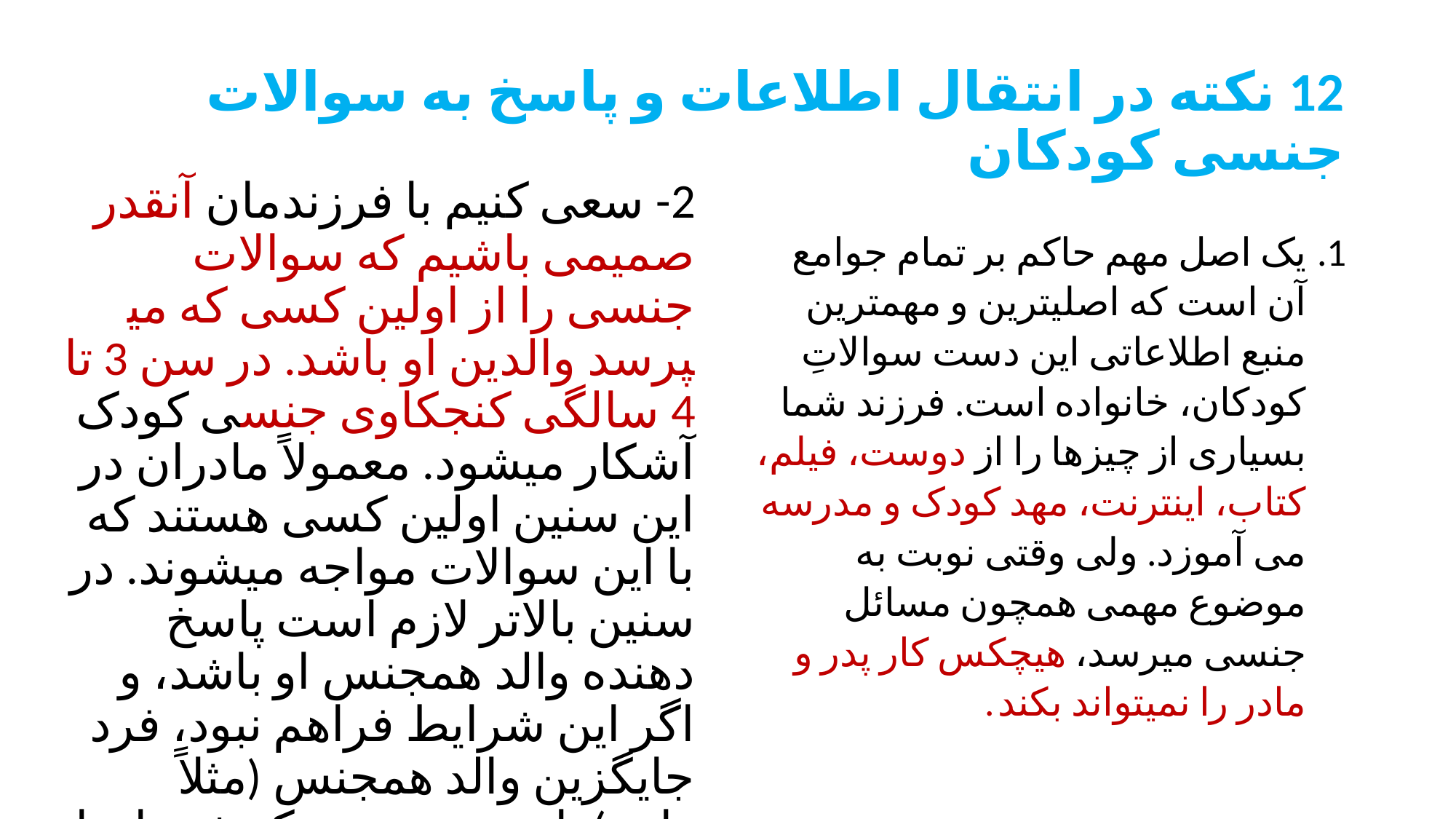

# 12 نکته در انتقال اطلاعات و پاسخ به سوالات جنسی کودکان
2- سعی کنیم با فرزندمان آنقدر صمیمی باشیم که سوالات جنسی را از اولین کسی که می­پرسد والدین او باشد. در سن 3 تا 4 سالگی کنجکاوی جنسی کودک آشکار می­شود. معمولاً مادران در این سنین اولین کسی هستند که با این سوالات مواجه می­شوند. در سنین بالاتر لازم است پاسخ دهنده والد همجنس او باشد، و اگر این شرایط فراهم نبود، فرد جایگزین والد همجنس (مثلاً دایی). این صمیمیت یک شبه ایجاد نمی­شود
یک اصل مهم حاکم بر تمام جوامع آن است که اصلی­ترین و مهم­ترین منبع اطلاعاتی این دست سوالاتِ کودکان، خانواده است. فرزند شما بسیاری از چیزها را از دوست، فیلم، کتاب، اینترنت، مهد کودک و مدرسه می آموزد. ولی وقتی نوبت به موضوع مهمی همچون مسائل جنسی می­رسد، هیچکس کار پدر و مادر را نمی­تواند بکند .